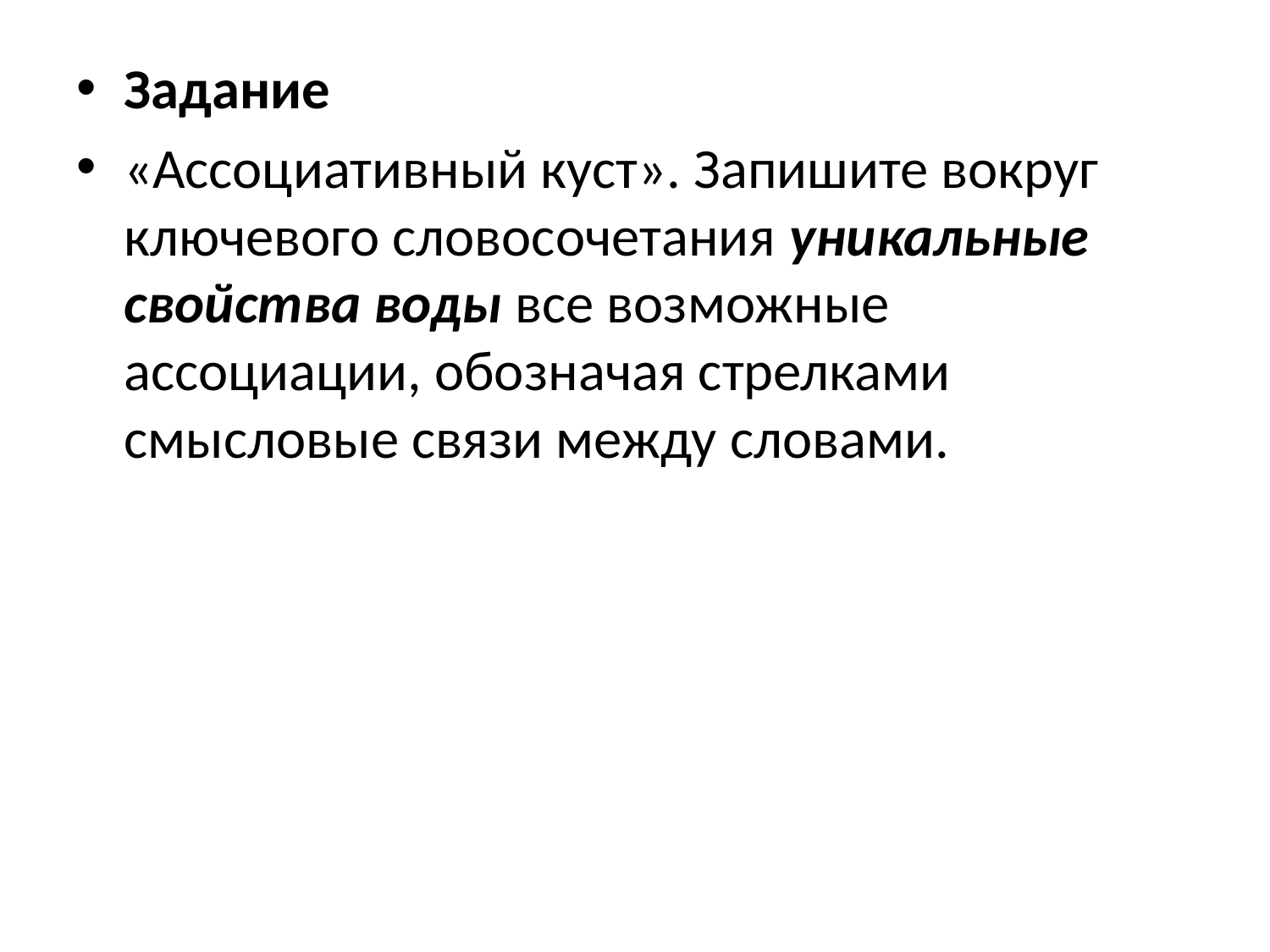

#
Задание
«Ассоциативный куст». Запишите вокруг ключевого словосочетания уникальные свойства воды все возможные ассоциации, обозначая стрелками смысловые связи между словами.